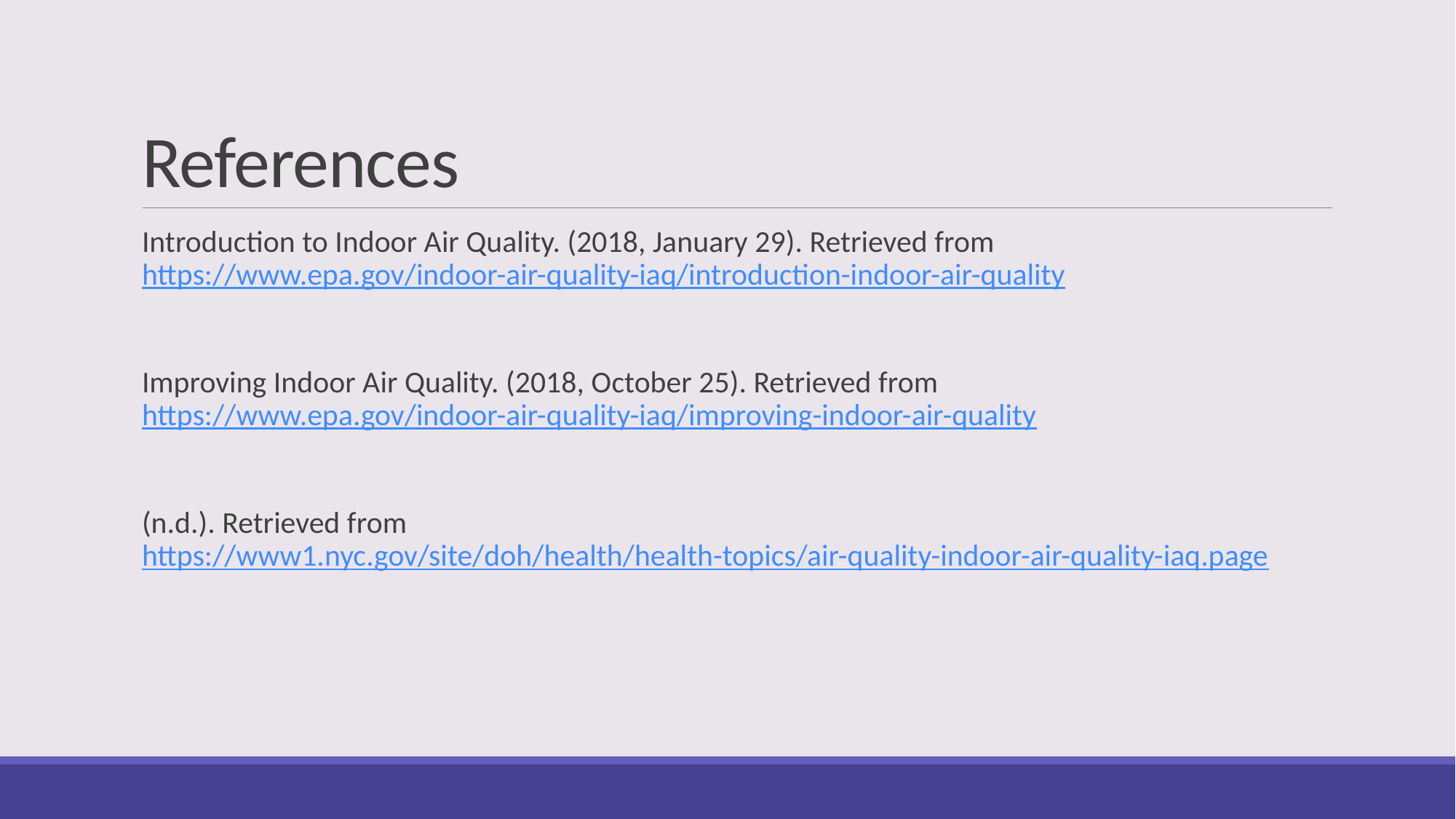

# References
Introduction to Indoor Air Quality. (2018, January 29). Retrieved from https://www.epa.gov/indoor-air-quality-iaq/introduction-indoor-air-quality

Improving Indoor Air Quality. (2018, October 25). Retrieved from https://www.epa.gov/indoor-air-quality-iaq/improving-indoor-air-quality

(n.d.). Retrieved from https://www1.nyc.gov/site/doh/health/health-topics/air-quality-indoor-air-quality-iaq.page